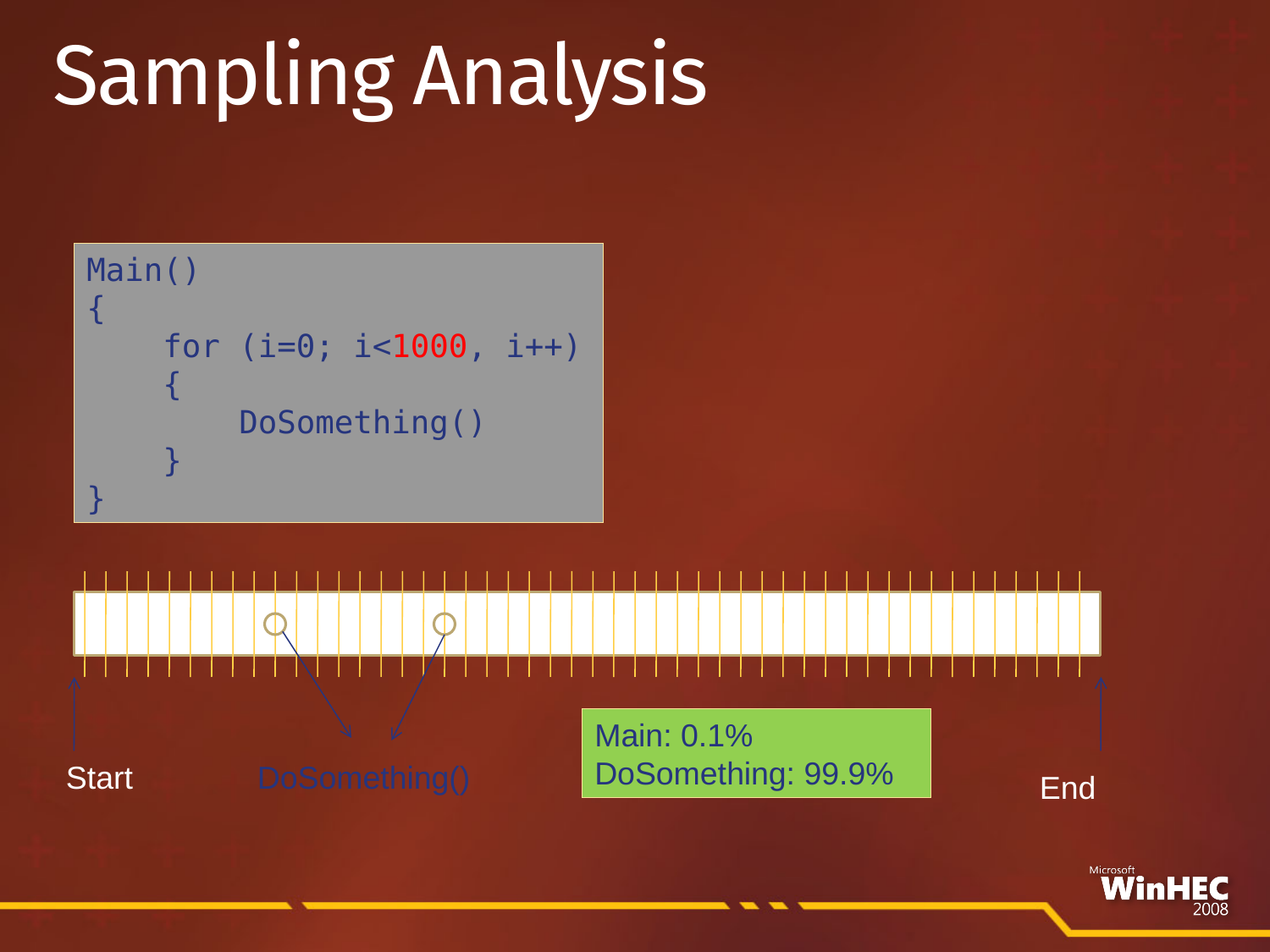

# Sampling Analysis
Main()
{
    for (i=0; i<1000, i++)
    {
        DoSomething()
    }
}

Main: 0.1%
DoSomething: 99.9%
Start
DoSomething()
End